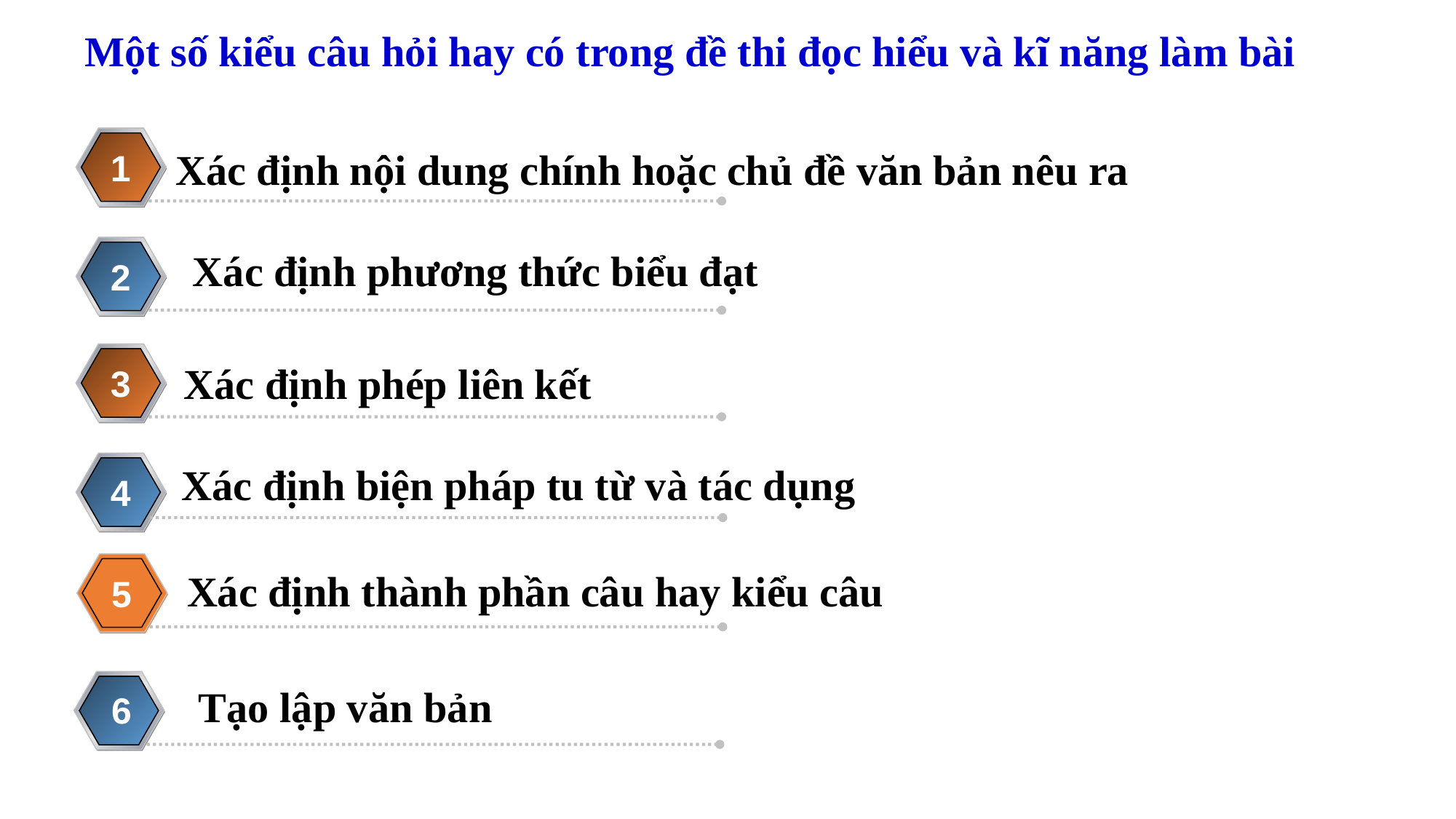

Một số kiểu câu hỏi hay có trong đề thi đọc hiểu và kĩ năng làm bài

Xác định nội dung chính hoặc chủ đề văn bản nêu ra
1

Xác định phương thức biểu đạt
2

Xác định phép liên kết
3

Xác định biện pháp tu từ và tác dụng

4

Xác định thành phần câu hay kiểu câu
5

Tạo lập văn bản
6